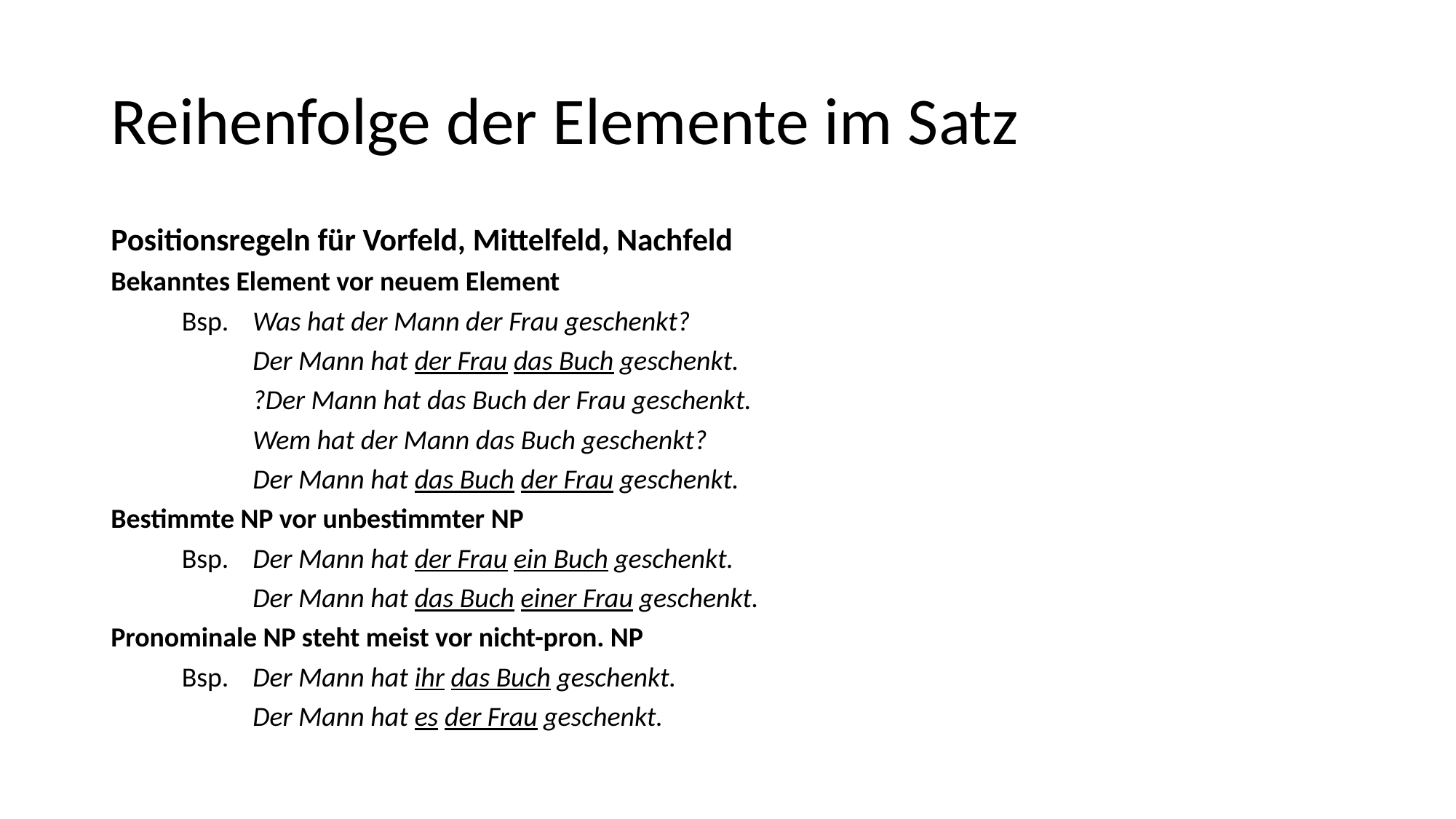

# Reihenfolge der Elemente im Satz
Positionsregeln für Vorfeld, Mittelfeld, Nachfeld
Bekanntes Element vor neuem Element
	Bsp.	Was hat der Mann der Frau geschenkt?
		Der Mann hat der Frau das Buch geschenkt.
		?Der Mann hat das Buch der Frau geschenkt.
		Wem hat der Mann das Buch geschenkt?
		Der Mann hat das Buch der Frau geschenkt.
Bestimmte NP vor unbestimmter NP
	Bsp.	Der Mann hat der Frau ein Buch geschenkt.
		Der Mann hat das Buch einer Frau geschenkt.
Pronominale NP steht meist vor nicht-pron. NP
	Bsp.	Der Mann hat ihr das Buch geschenkt.
		Der Mann hat es der Frau geschenkt.